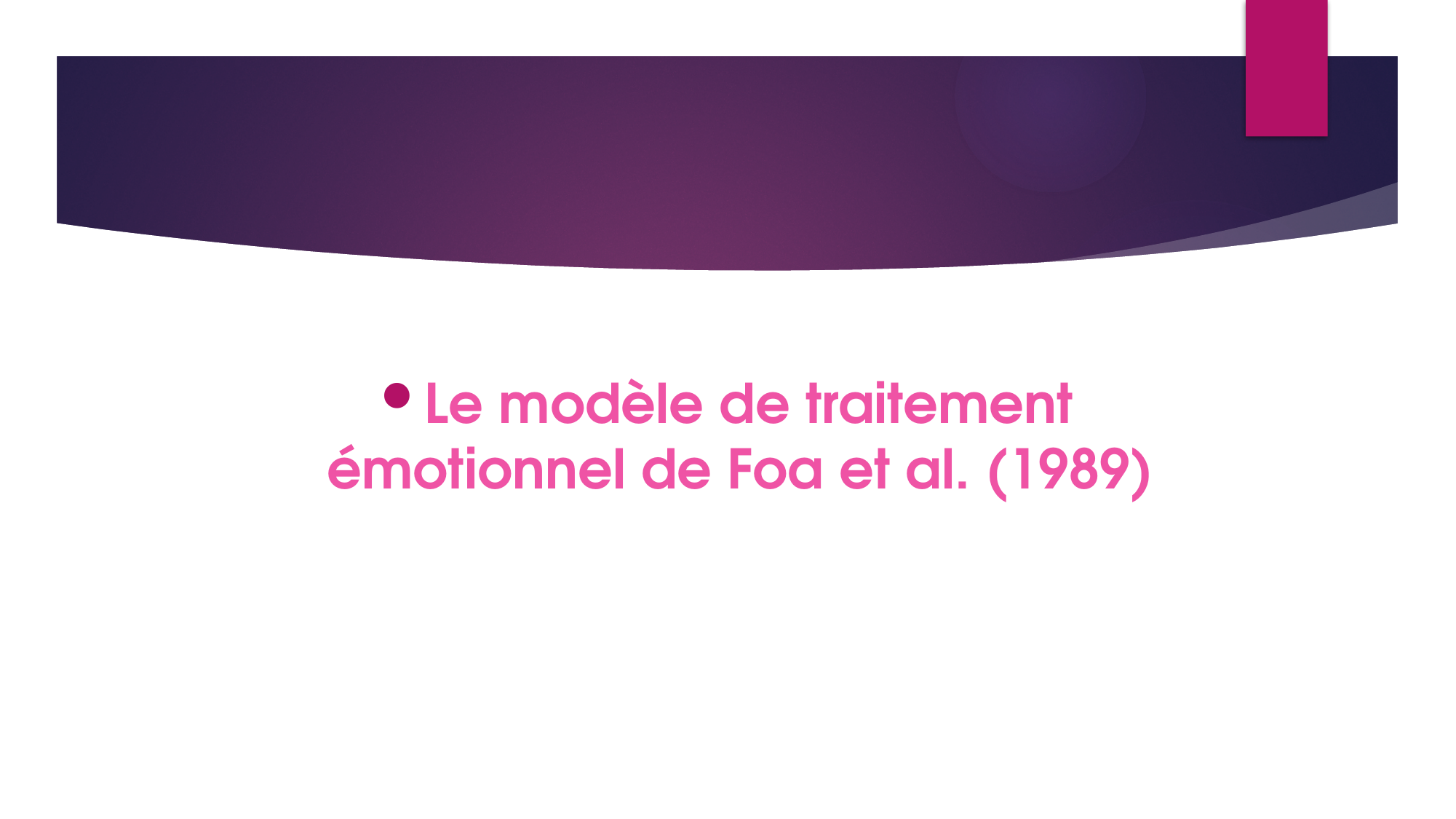

Le modèle de traitement émotionnel de Foa et al. (1989)